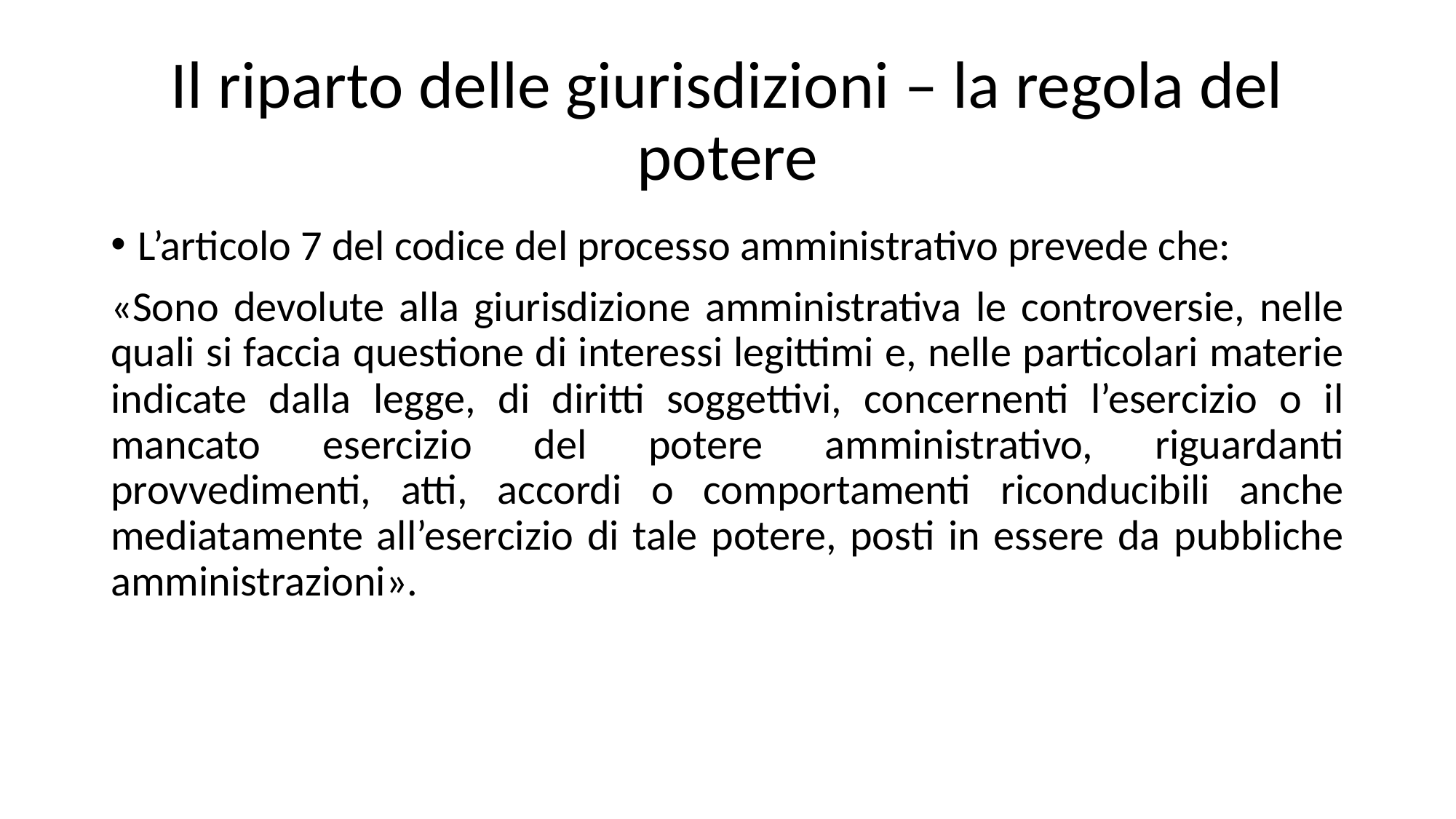

# Il riparto delle giurisdizioni – la regola del potere
L’articolo 7 del codice del processo amministrativo prevede che:
«Sono devolute alla giurisdizione amministrativa le controversie, nelle quali si faccia questione di interessi legittimi e, nelle particolari materie indicate dalla legge, di diritti soggettivi, concernenti l’esercizio o il mancato esercizio del potere amministrativo, riguardanti provvedimenti, atti, accordi o comportamenti riconducibili anche mediatamente all’esercizio di tale potere, posti in essere da pubbliche amministrazioni».